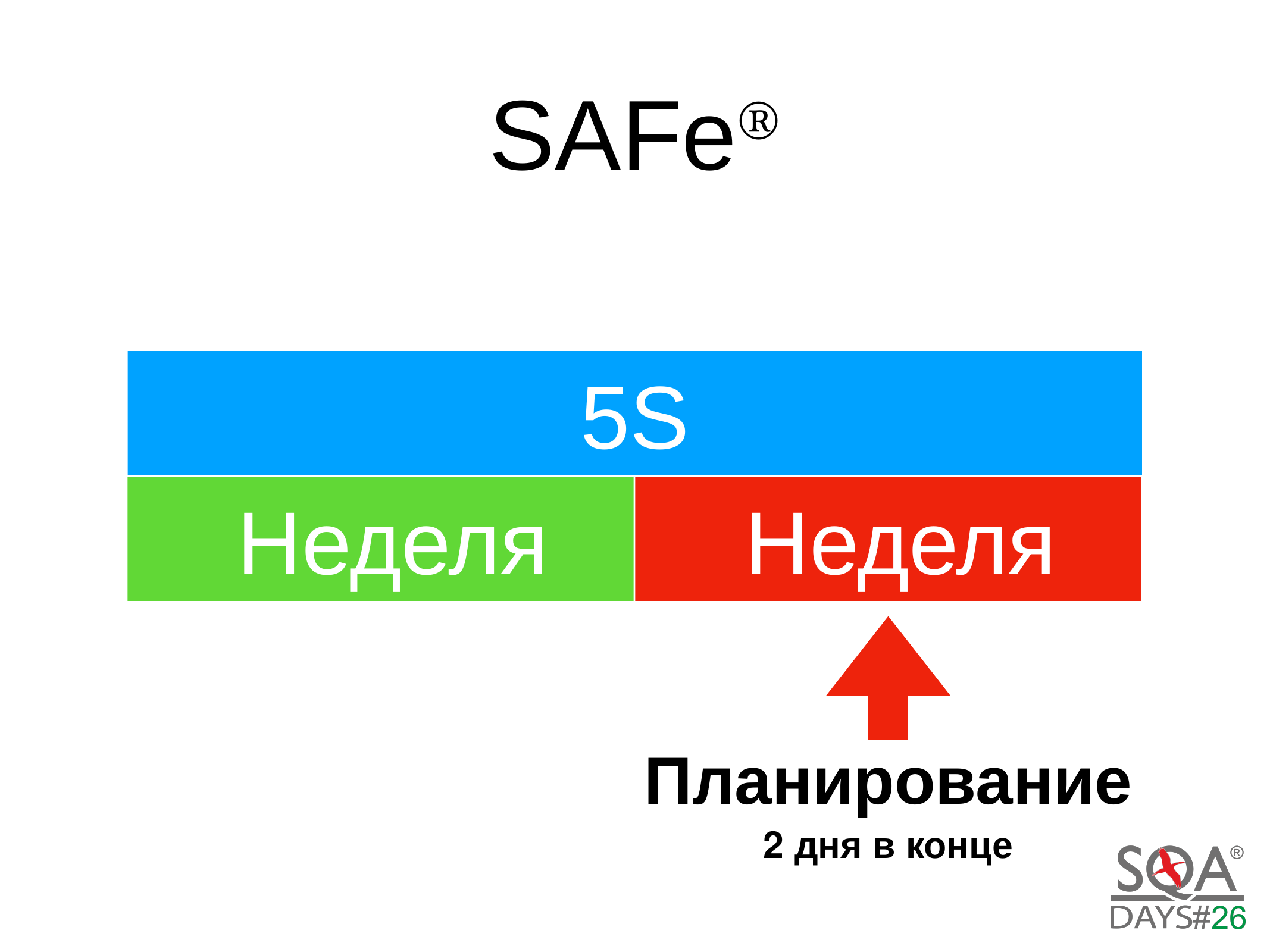

# SAFeⓇ
5S
 Неделя
 Неделя

Планирование
2 дня в конце